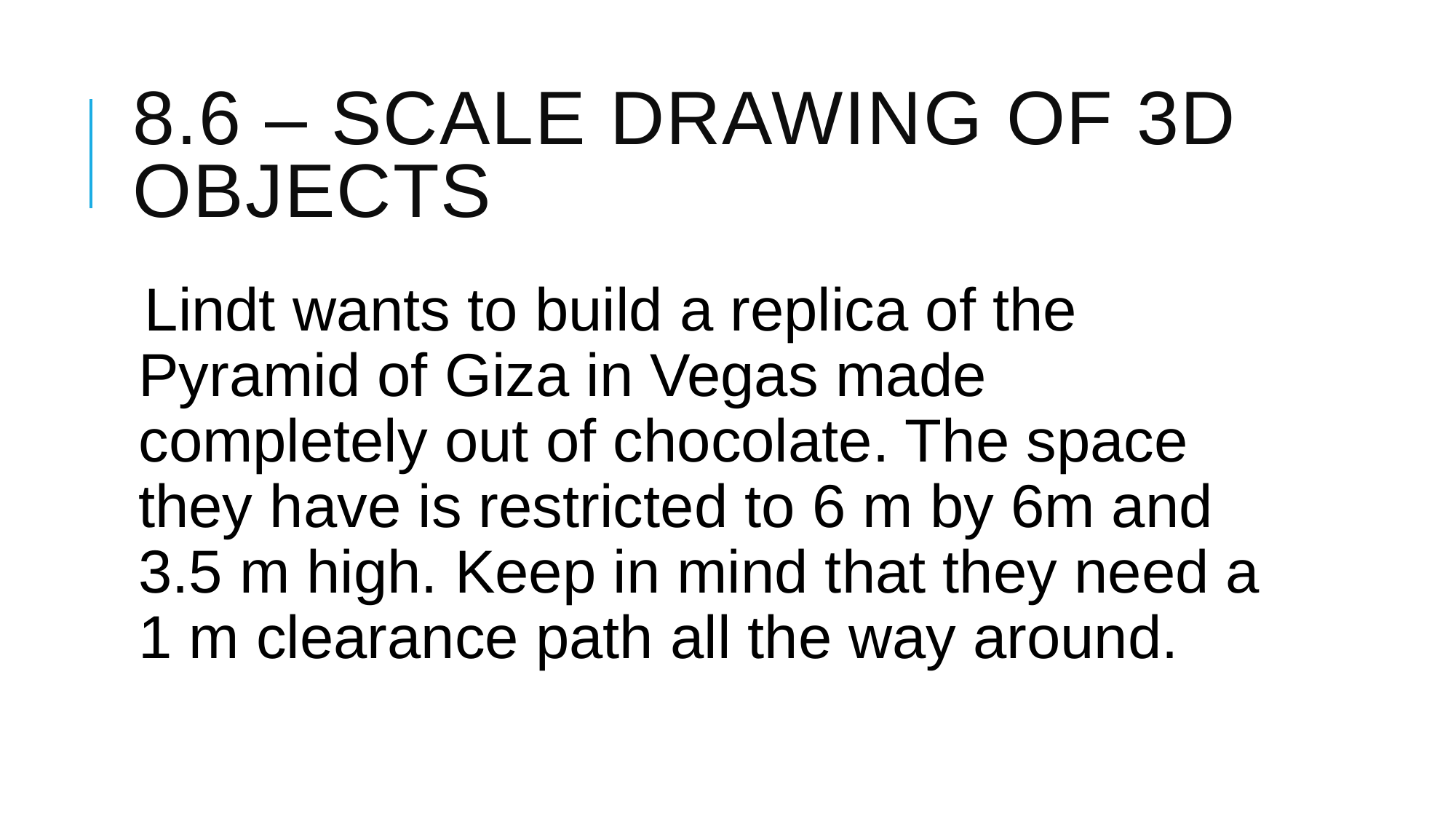

# 8.6 – Scale Drawing of 3D Objects
Lindt wants to build a replica of the Pyramid of Giza in Vegas made completely out of chocolate. The space they have is restricted to 6 m by 6m and 3.5 m high. Keep in mind that they need a 1 m clearance path all the way around.